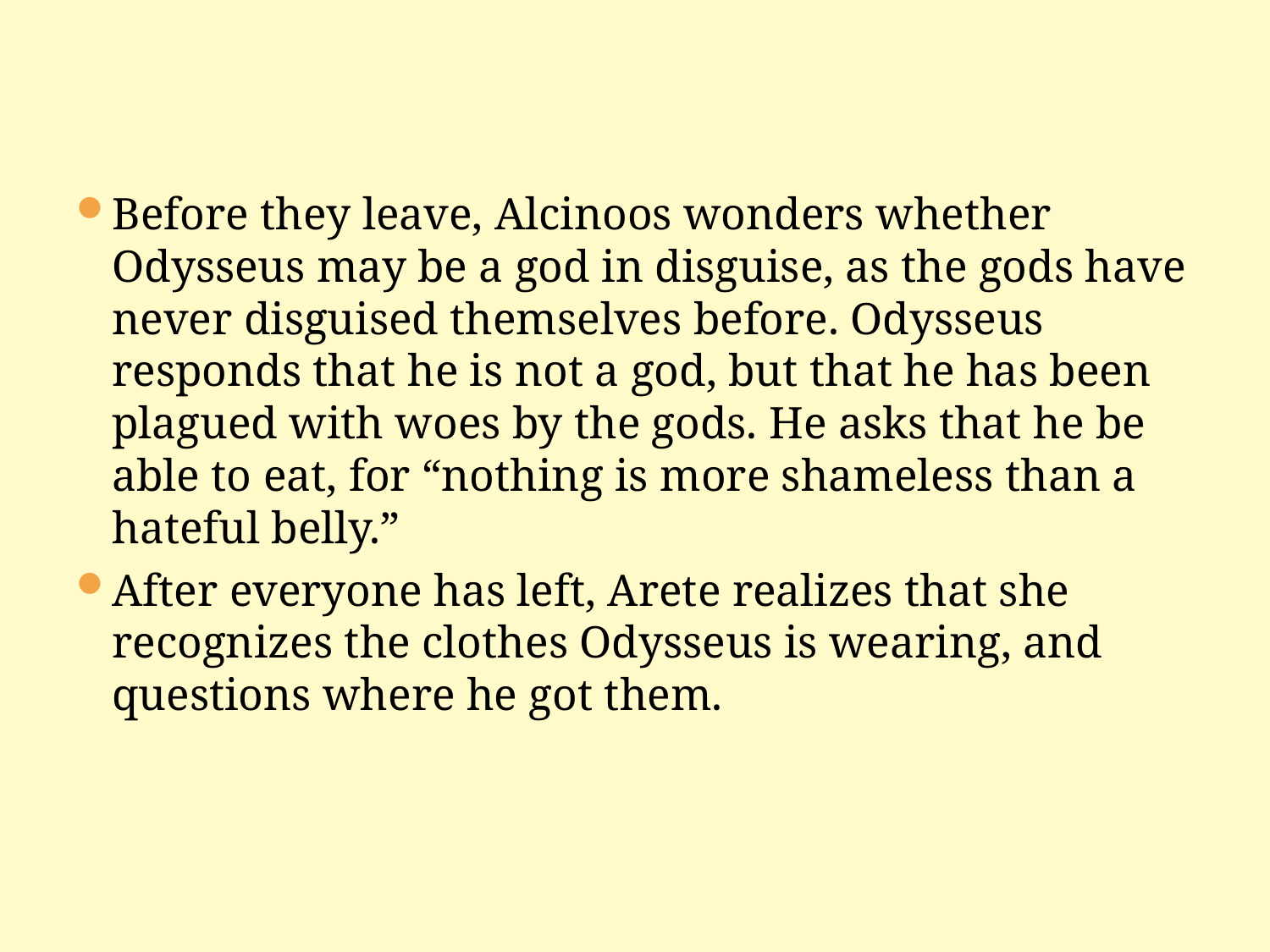

Before they leave, Alcinoos wonders whether Odysseus may be a god in disguise, as the gods have never disguised themselves before. Odysseus responds that he is not a god, but that he has been plagued with woes by the gods. He asks that he be able to eat, for “nothing is more shameless than a hateful belly.”
After everyone has left, Arete realizes that she recognizes the clothes Odysseus is wearing, and questions where he got them.